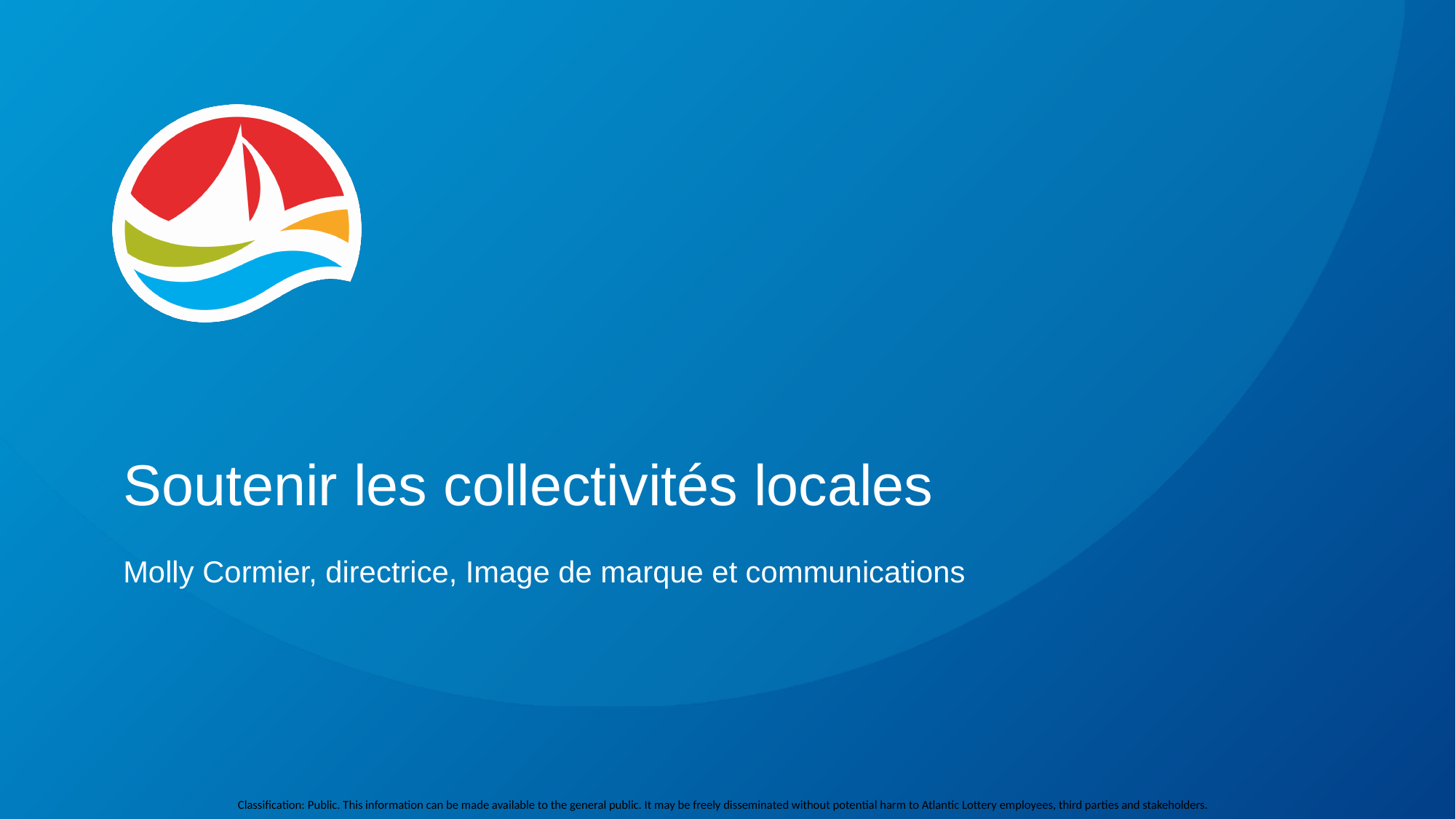

Soutenir les collectivités locales
Molly Cormier, directrice, Image de marque et communications